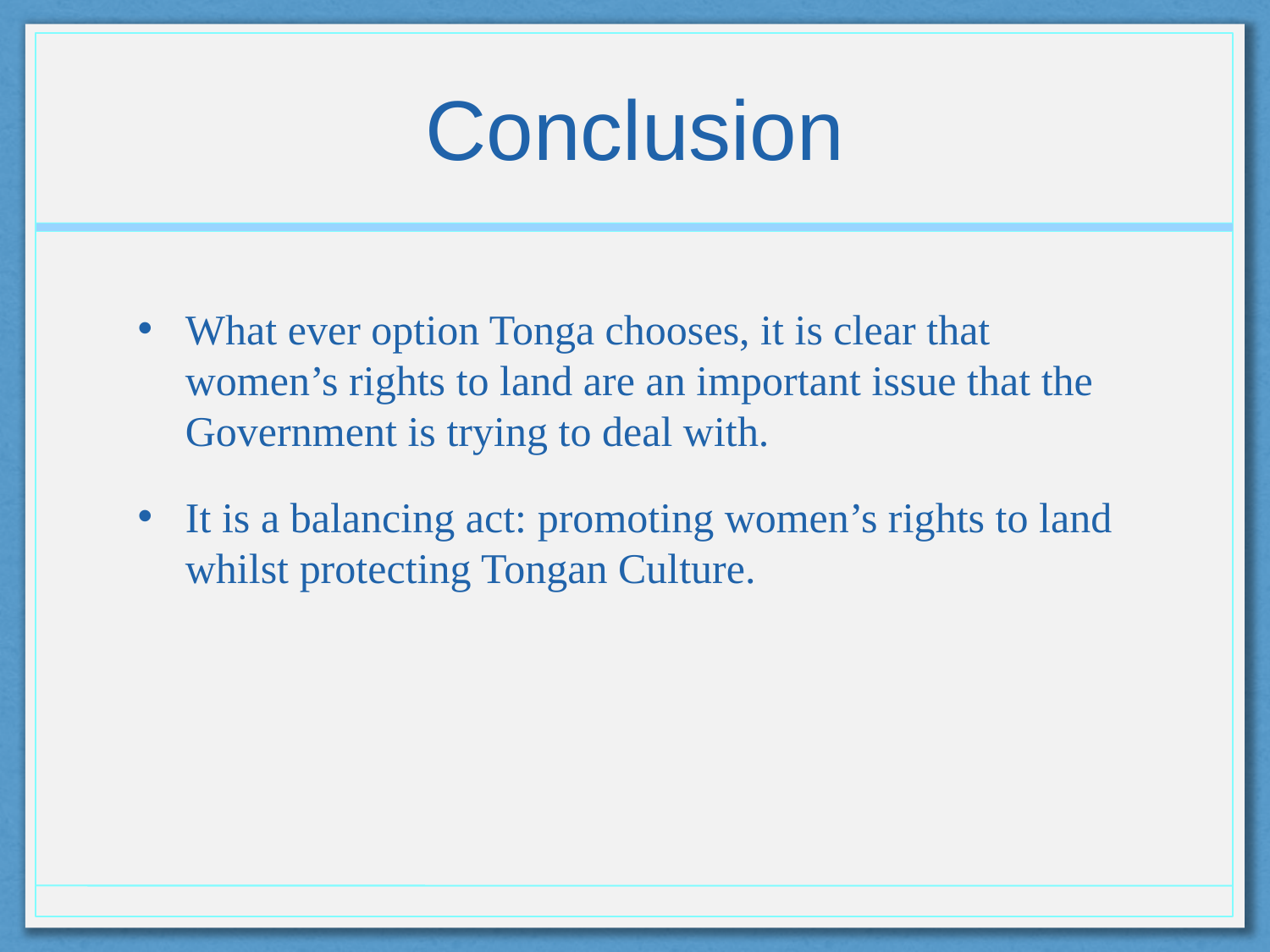

# Conclusion
What ever option Tonga chooses, it is clear that women’s rights to land are an important issue that the Government is trying to deal with.
It is a balancing act: promoting women’s rights to land whilst protecting Tongan Culture.